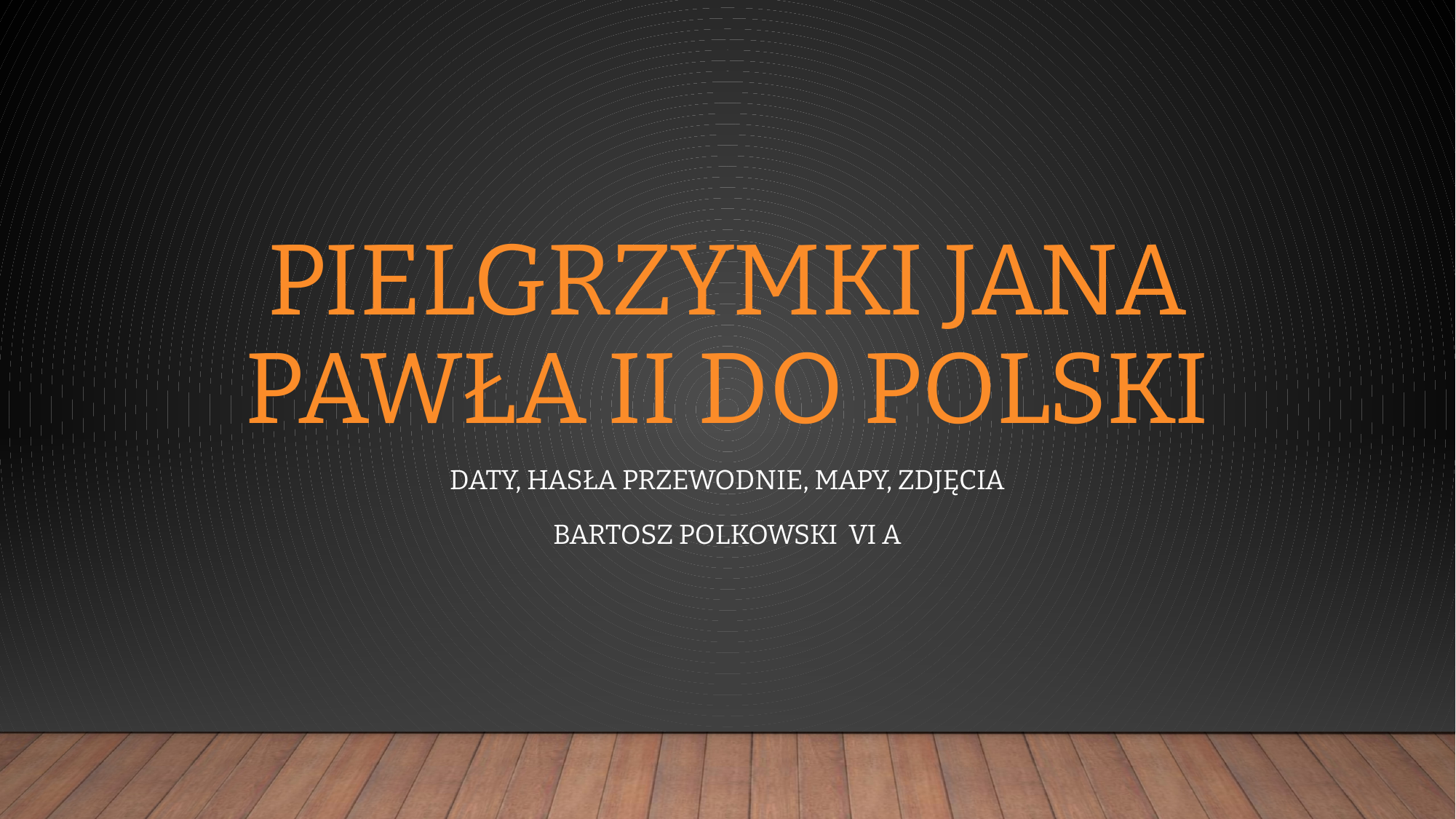

# Pielgrzymki Jana Pawła II do Polski
DATY, HASŁA PRZEWODNIE, MAPY, ZDJĘCIA
BARTOSZ POLKOWSKI  Vi A